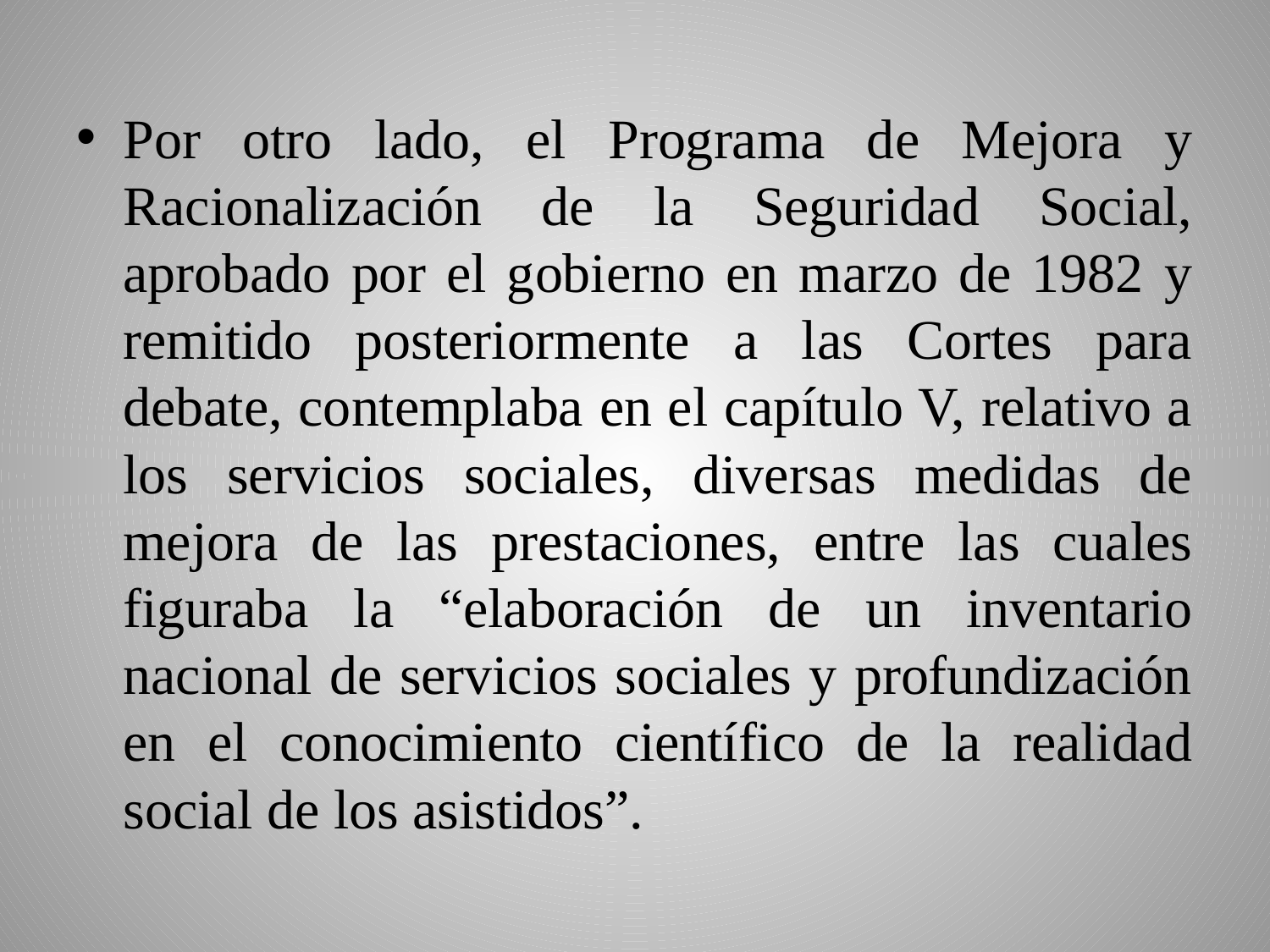

Por otro lado, el Programa de Mejora y Racionalización de la Seguridad Social, aprobado por el gobierno en marzo de 1982 y remitido posteriormente a las Cortes para debate, contemplaba en el capítulo V, relativo a los servicios sociales, diversas medidas de mejora de las prestaciones, entre las cuales figuraba la “elaboración de un inventario nacional de servicios sociales y profundización en el conocimiento científico de la realidad social de los asistidos”.